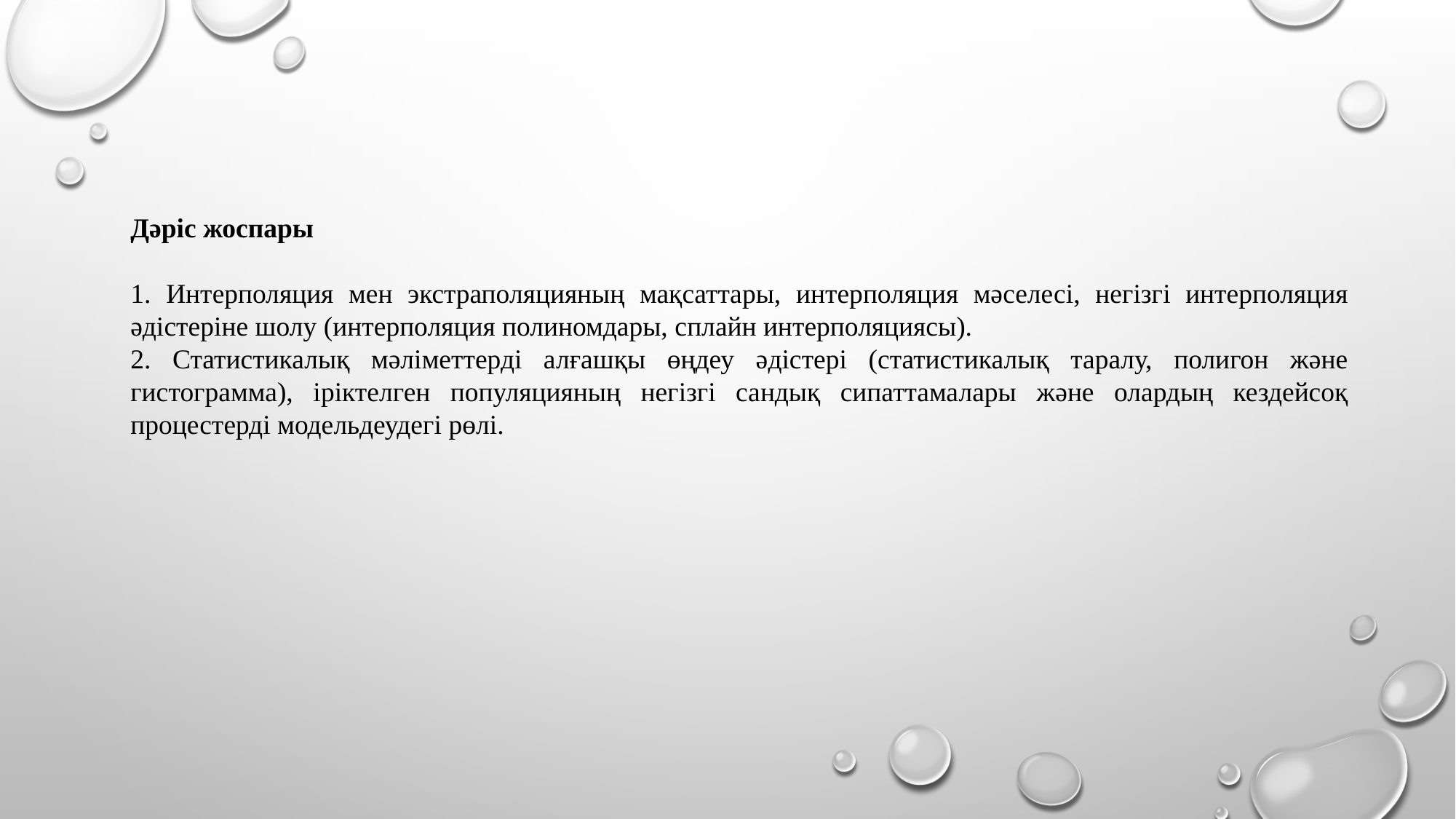

Дәріс жоспары

1. Интерполяция мен экстраполяцияның мақсаттары, интерполяция мәселесі, негізгі интерполяция әдістеріне шолу (интерполяция полиномдары, сплайн интерполяциясы).
2. Статистикалық мәліметтерді алғашқы өңдеу әдістері (статистикалық таралу, полигон және гистограмма), іріктелген популяцияның негізгі сандық сипаттамалары және олардың кездейсоқ процестерді модельдеудегі рөлі.